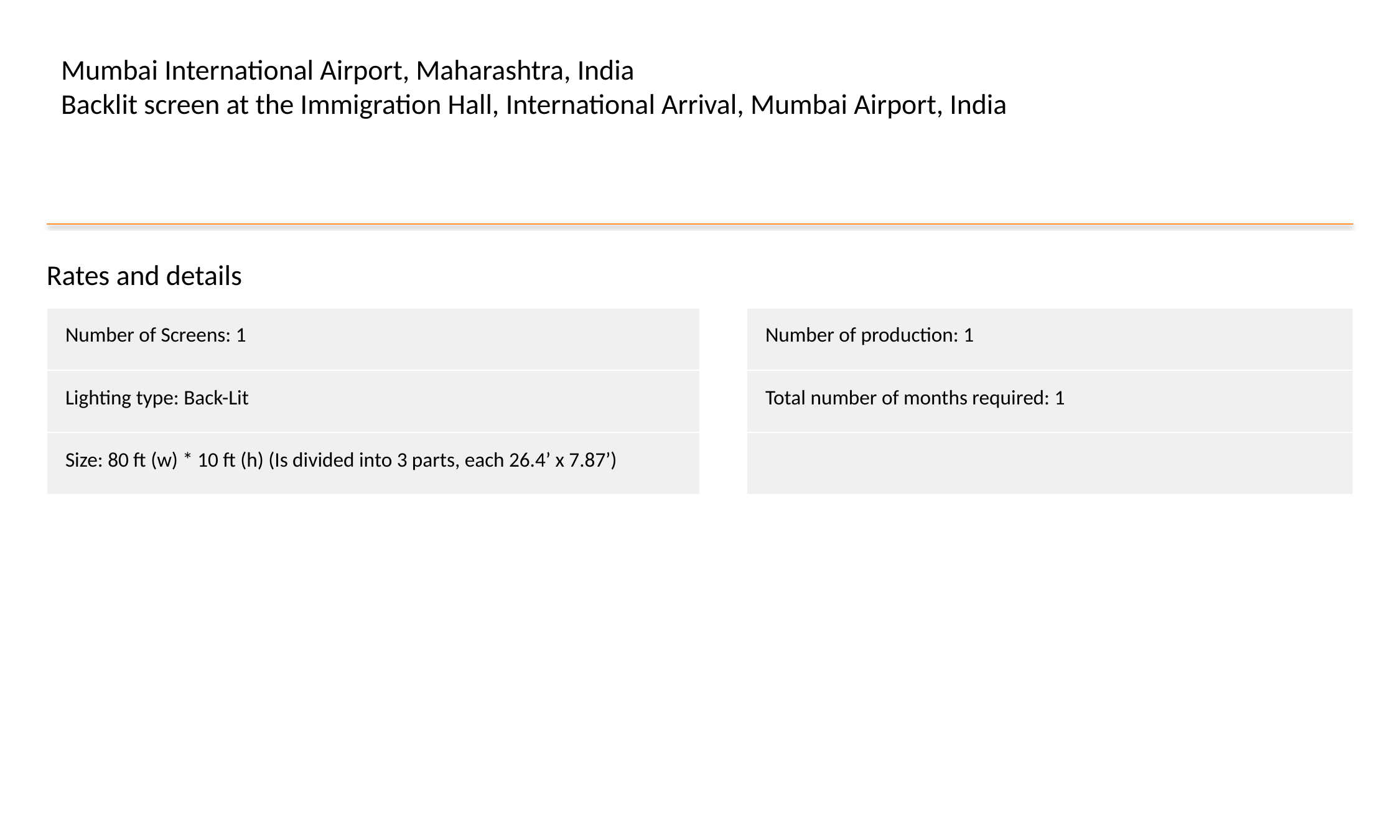

Mumbai International Airport, Maharashtra, India
Backlit screen at the Immigration Hall, International Arrival, Mumbai Airport, India

Rates and details
| Number of Screens: 1 |
| --- |
| Lighting type: Back-Lit |
| Size: 80 ft (w) \* 10 ft (h) (Is divided into 3 parts, each 26.4’ x 7.87’) |
| Number of production: 1 |
| --- |
| Total number of months required: 1 |
|  |
#